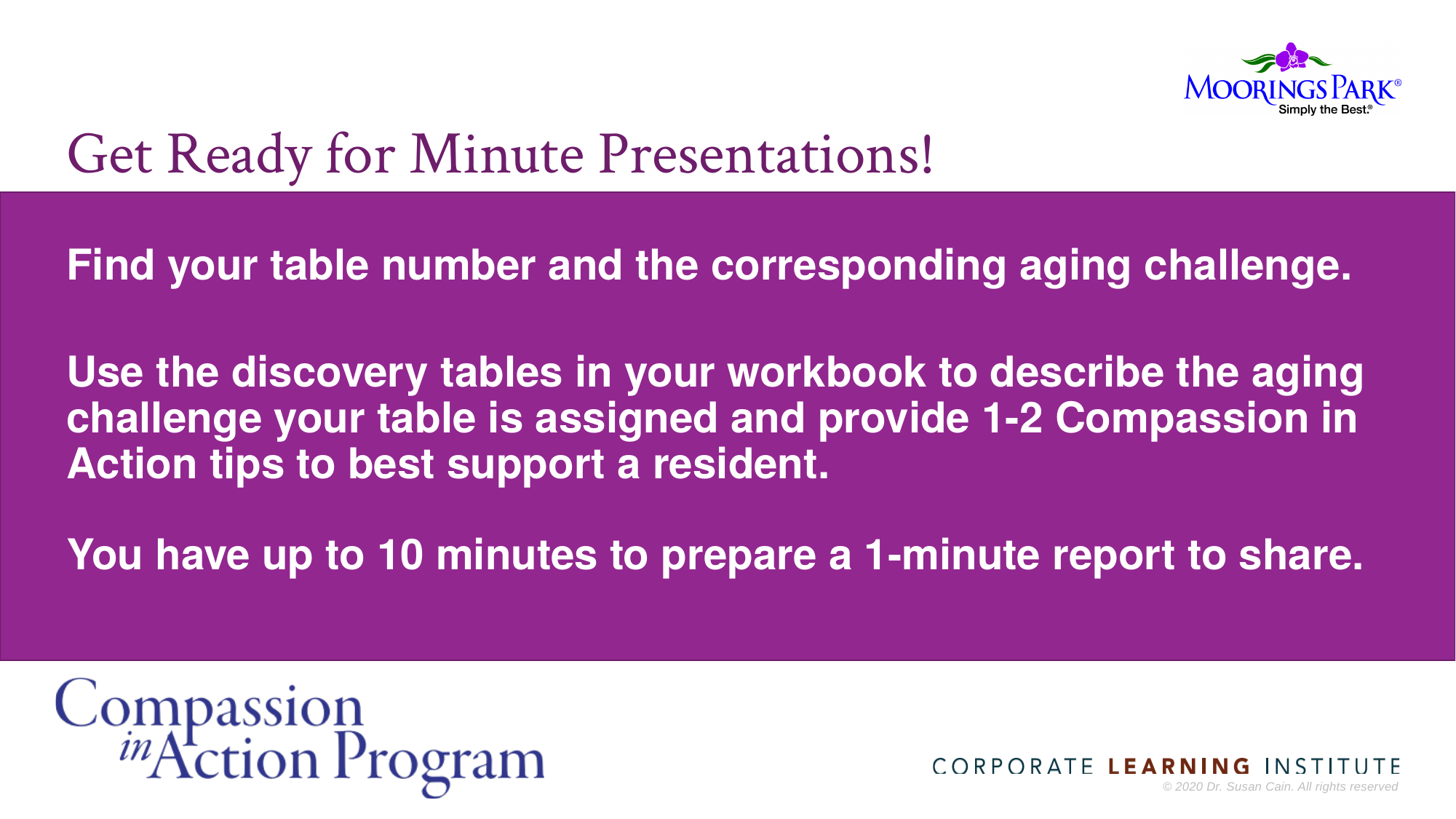

# Get Ready for Minute Presentations!
Find your table number and the corresponding aging challenge.
Use the discovery tables in your workbook to describe the aging challenge your table is assigned and provide 1-2 Compassion in Action tips to best support a resident.
You have up to 10 minutes to prepare a 1-minute report to share.